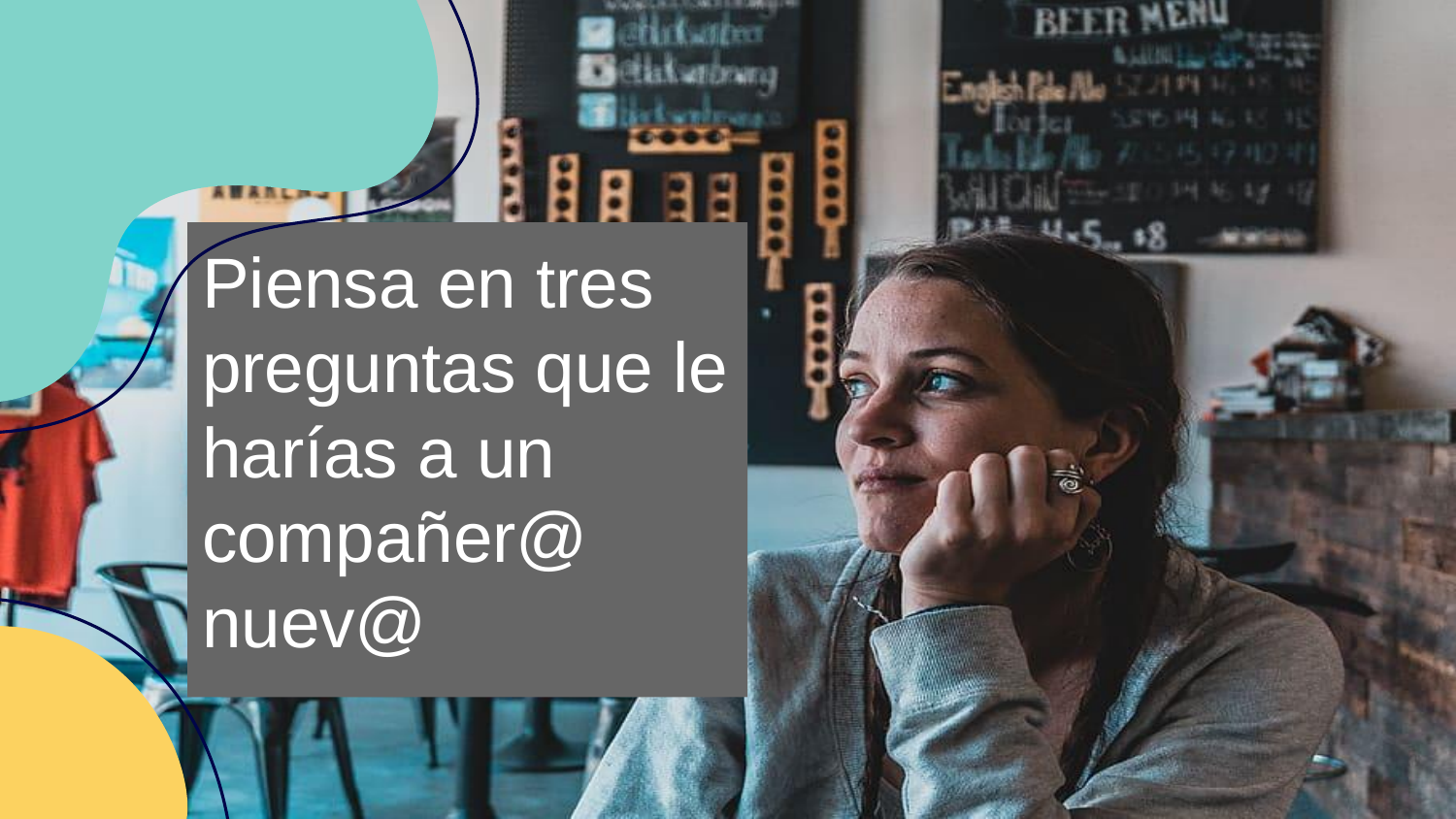

# Piensa en tres preguntas que le harías a un compañer@ nuev@